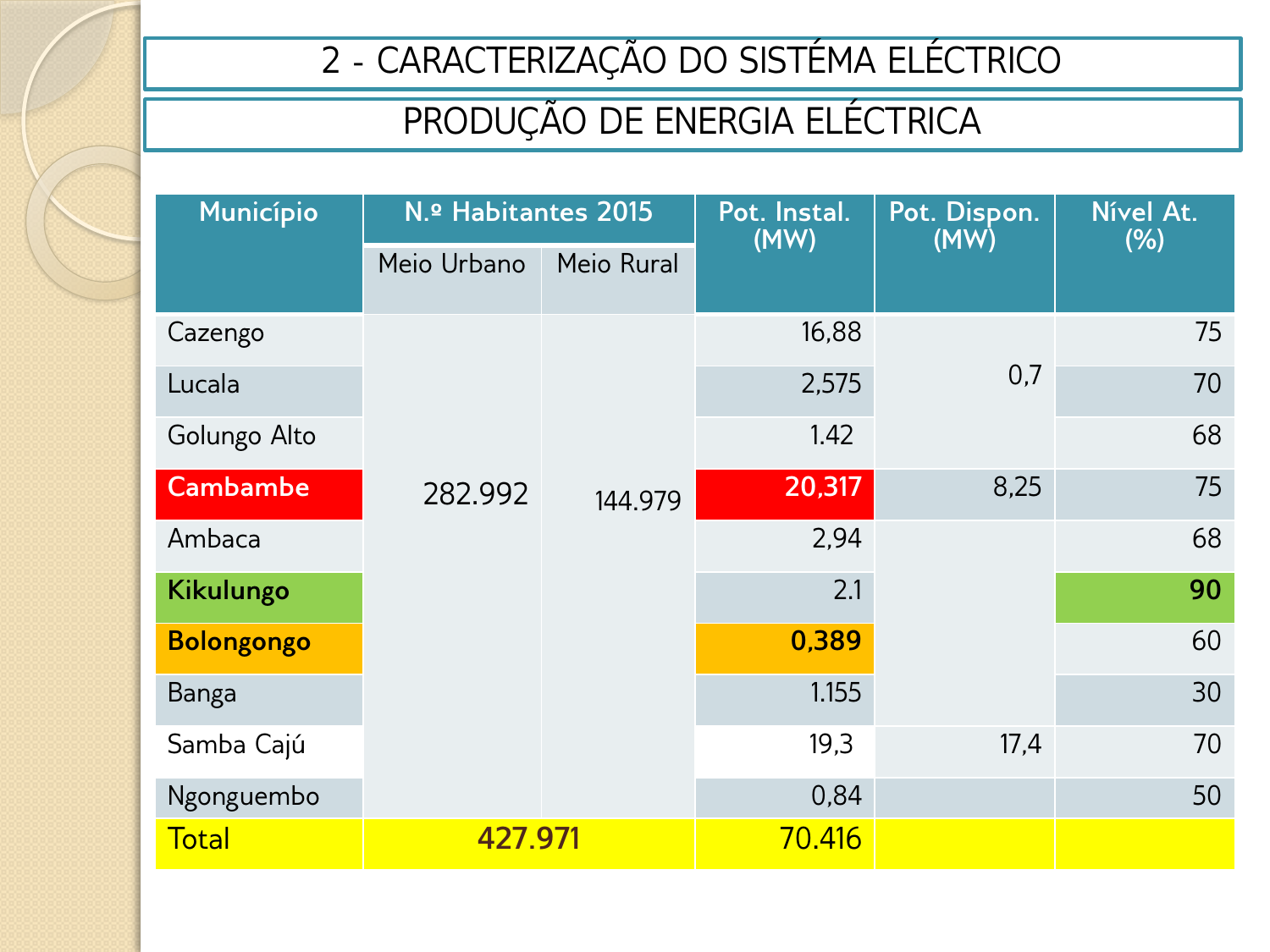

# 2 - CARACTERIZAÇÃO DO SISTÉMA ELÉCTRICO
PRODUÇÃO DE ENERGIA ELÉCTRICA
| Município | N.º Habitantes 2015 |  | Pot. Instal. (MW) | Pot. Dispon. (MW) | Nível At. (%) |
| --- | --- | --- | --- | --- | --- |
|  | Meio Urbano | Meio Rural |  |  |  |
| Cazengo | 282.992 | 144.979 | 16,88 | 0,7 | 75 |
| Lucala |  |  | 2,575 |  | 70 |
| Golungo Alto |  |  | 1.42 |  | 68 |
| Cambambe |  |  | 20,317 | 8,25 | 75 |
| Ambaca |  |  | 2,94 |  | 68 |
| Kikulungo |  |  | 2.1 |  | 90 |
| Bolongongo |  |  | 0,389 |  | 60 |
| Banga |  |  | 1.155 |  | 30 |
| Samba Cajú |  |  | 19,3 | 17,4 | 70 |
| Ngonguembo |  |  | 0,84 |  | 50 |
| Total | 427.971 |  | 70.416 |  |  |